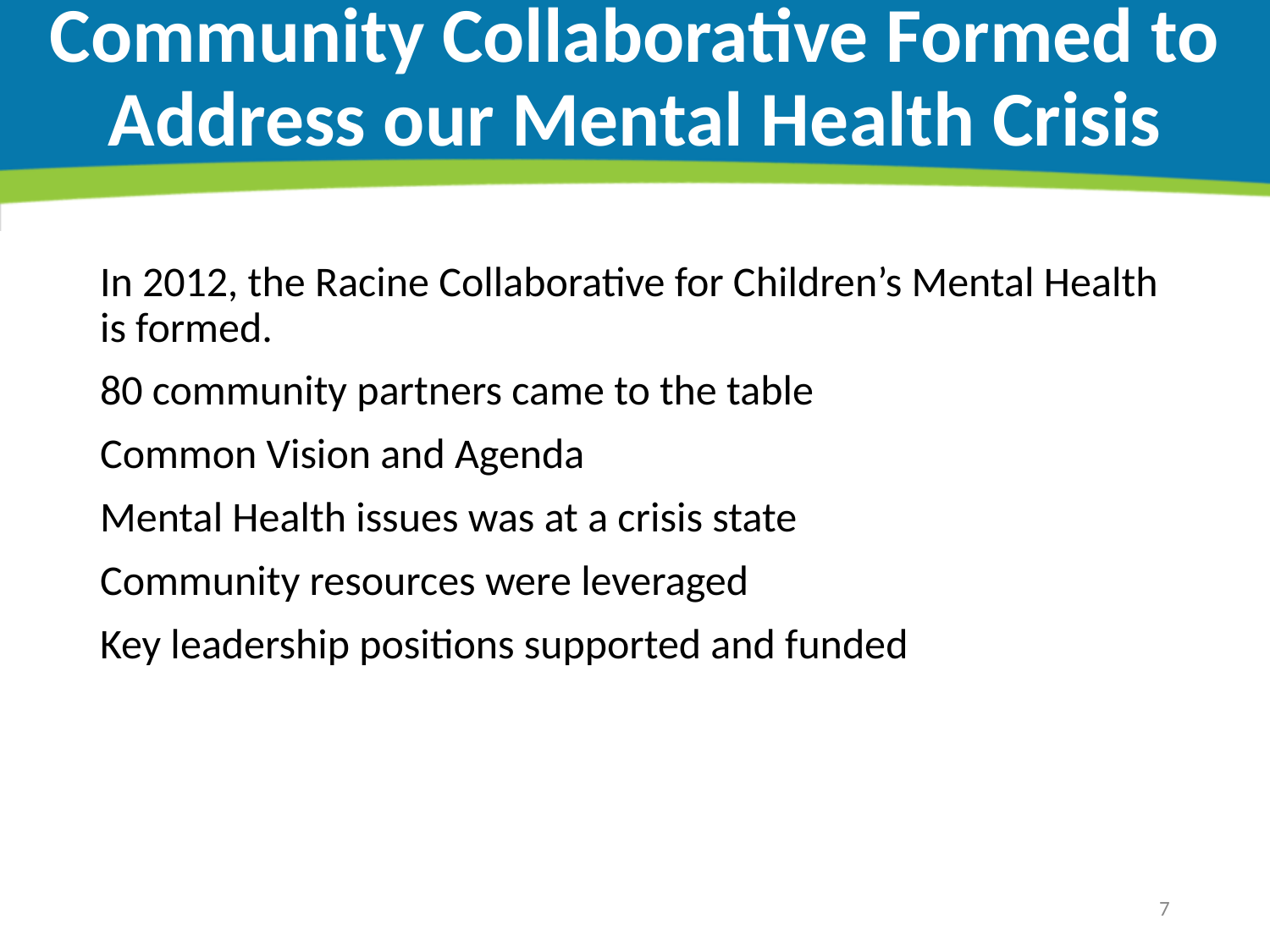

# Community Collaborative Formed to Address our Mental Health Crisis
In 2012, the Racine Collaborative for Children’s Mental Health is formed.
80 community partners came to the table
Common Vision and Agenda
Mental Health issues was at a crisis state
Community resources were leveraged
Key leadership positions supported and funded

7